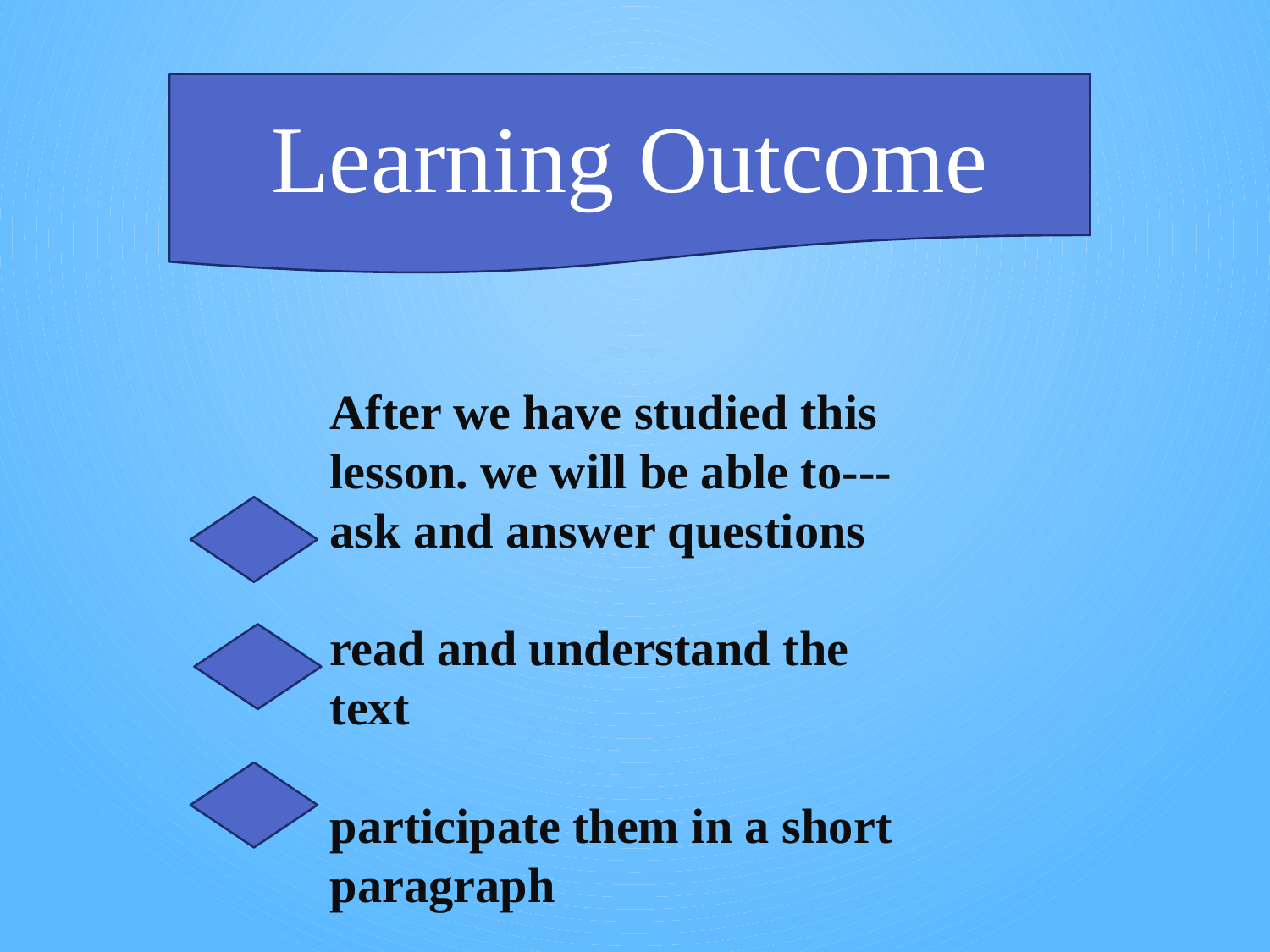

Learning Outcome
After we have studied this lesson. we will be able to---
ask and answer questions

read and understand the text

participate them in a short paragraph